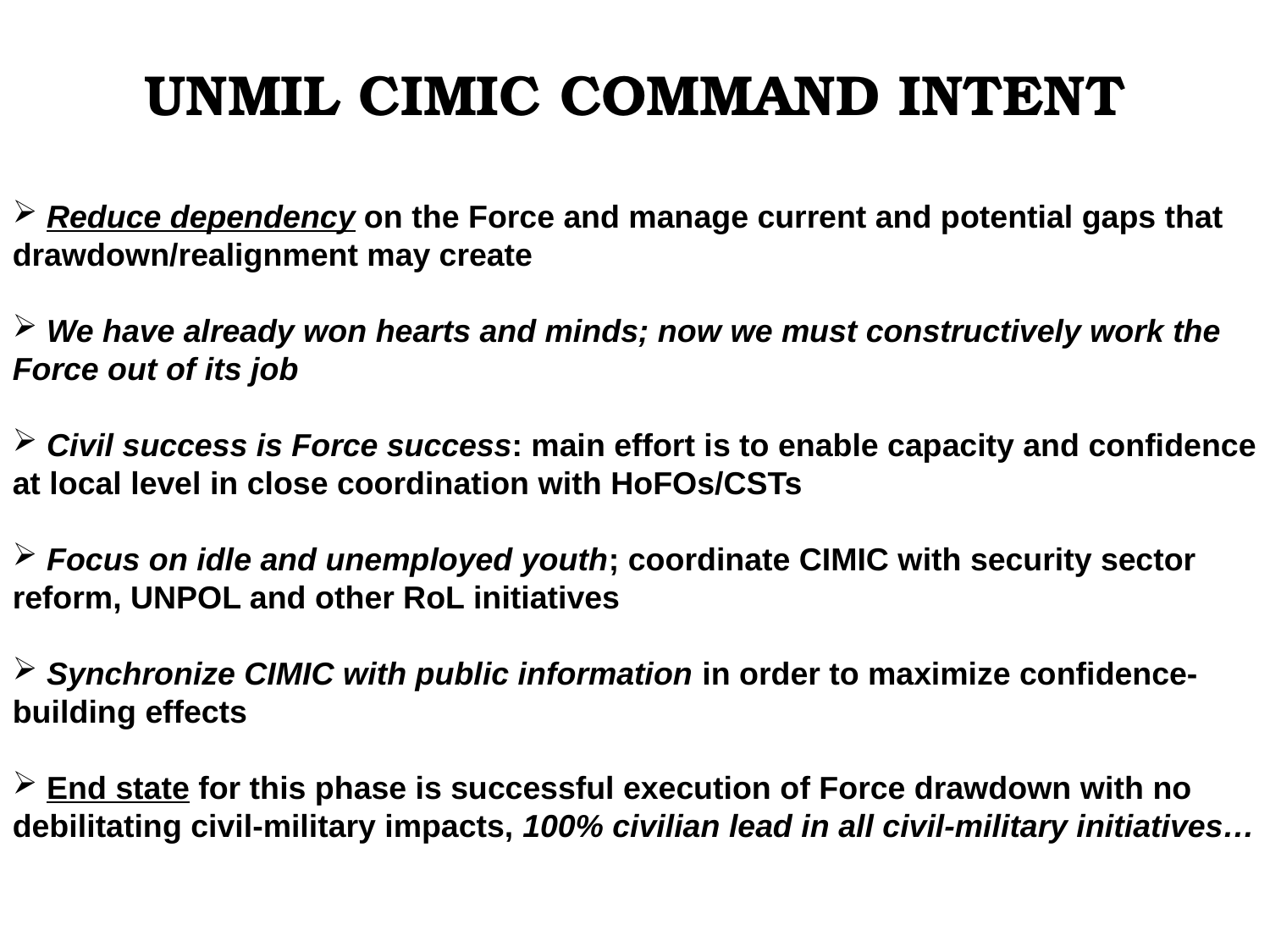

UNMIL CIMIC COMMAND INTENT

 Reduce dependency on the Force and manage current and potential gaps that drawdown/realignment may create

 We have already won hearts and minds; now we must constructively work the Force out of its job

 Civil success is Force success: main effort is to enable capacity and confidence at local level in close coordination with HoFOs/CSTs

 Focus on idle and unemployed youth; coordinate CIMIC with security sector reform, UNPOL and other RoL initiatives

 Synchronize CIMIC with public information in order to maximize confidence-building effects

 End state for this phase is successful execution of Force drawdown with no debilitating civil-military impacts, 100% civilian lead in all civil-military initiatives…